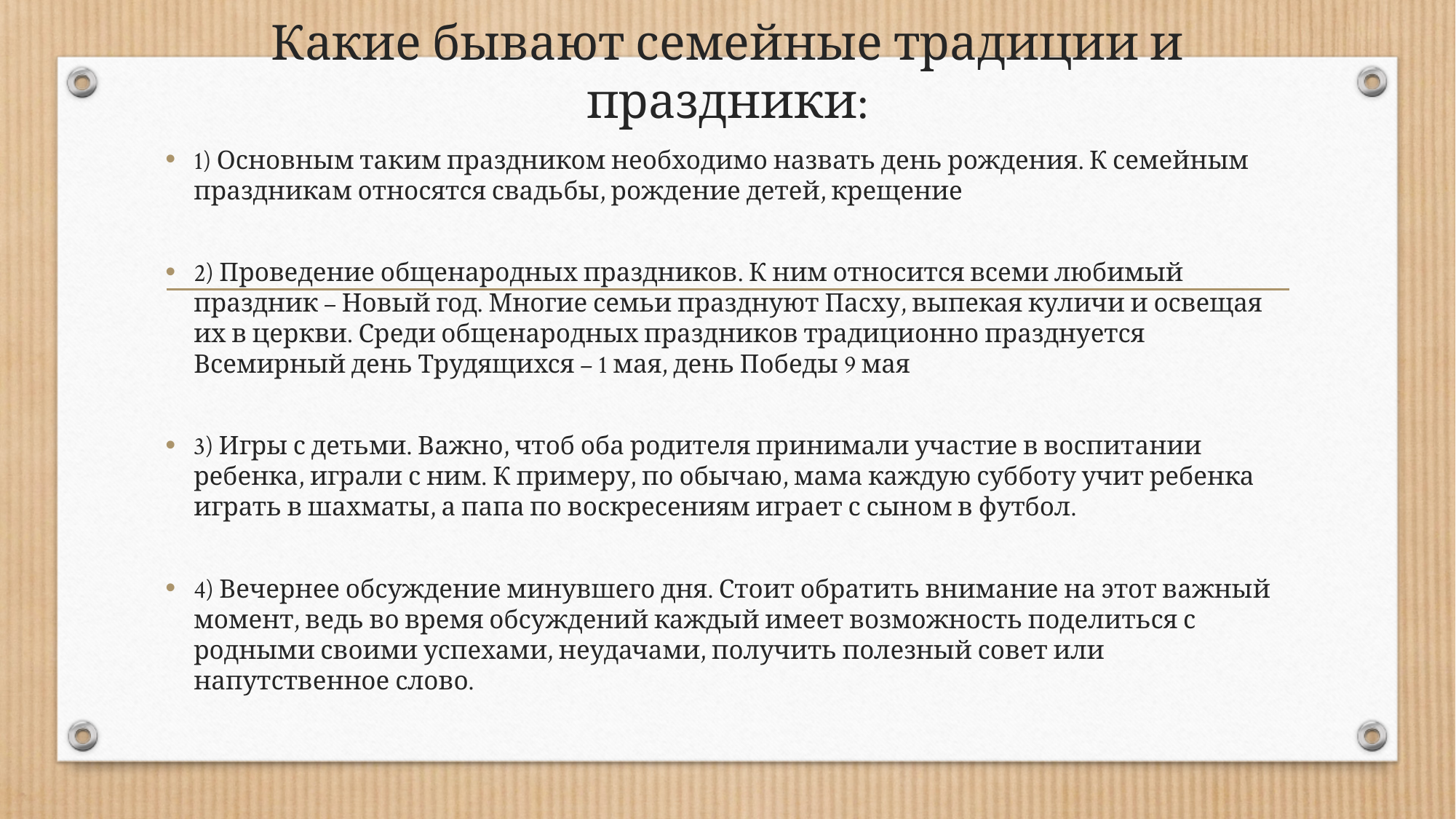

# Какие бывают семейные традиции и праздники:
1) Основным таким праздником необходимо назвать день рождения. К семейным праздникам относятся свадьбы, рождение детей, крещение

2) Проведение общенародных праздников. К ним относится всеми любимый праздник – Новый год. Многие семьи празднуют Пасху, выпекая куличи и освещая их в церкви. Среди общенародных праздников традиционно празднуется Всемирный день Трудящихся – 1 мая, день Победы 9 мая

3) Игры с детьми. Важно, чтоб оба родителя принимали участие в воспитании ребенка, играли с ним. К примеру, по обычаю, мама каждую субботу учит ребенка играть в шахматы, а папа по воскресениям играет с сыном в футбол.

4) Вечернее обсуждение минувшего дня. Стоит обратить внимание на этот важный момент, ведь во время обсуждений каждый имеет возможность поделиться с родными своими успехами, неудачами, получить полезный совет или напутственное слово.